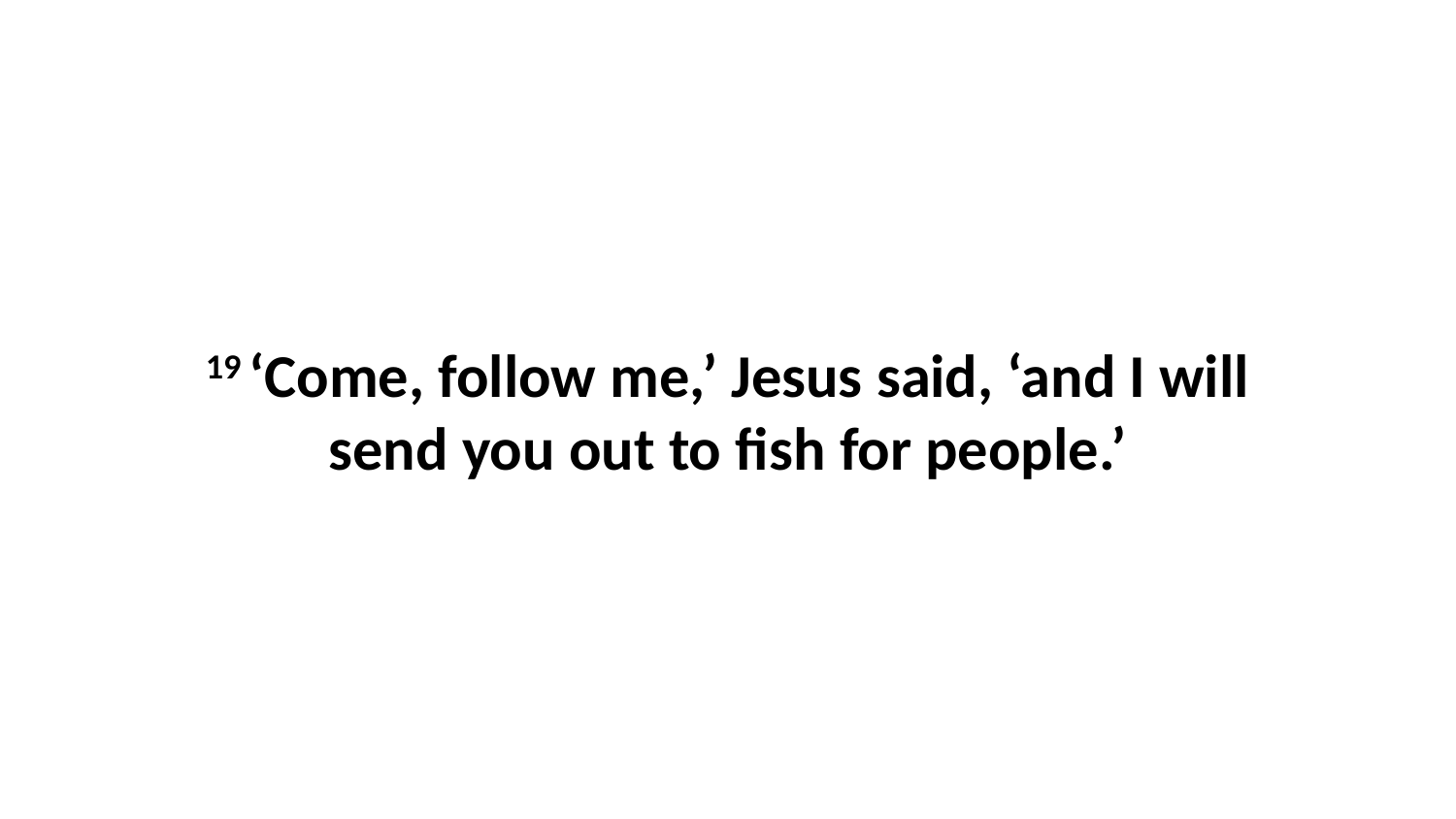

19 ‘Come, follow me,’ Jesus said, ‘and I will send you out to fish for people.’